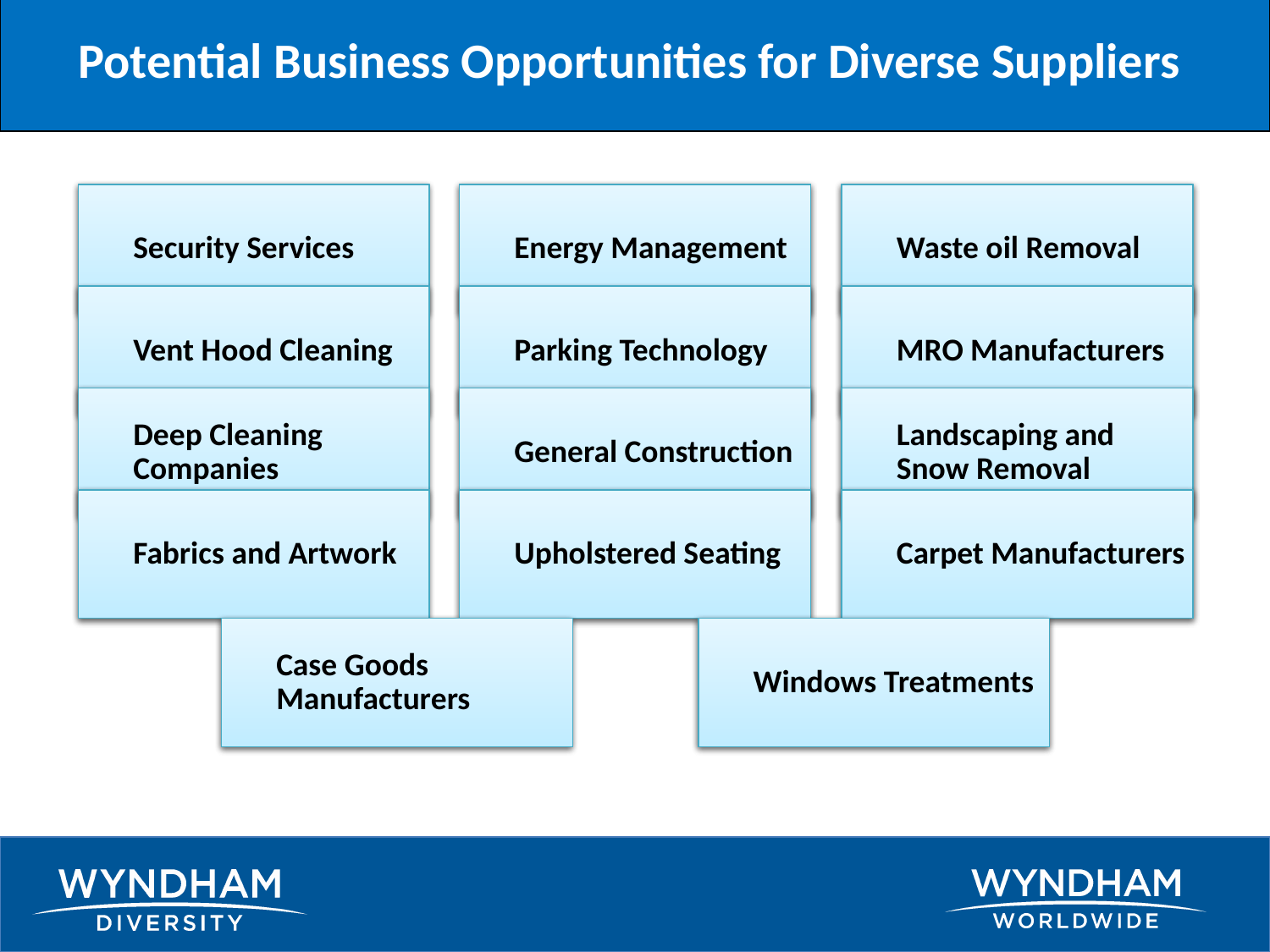

Potential Business Opportunities for Diverse Suppliers

Security Services

Waste oil Removal

Energy Management

Vent Hood Cleaning

MRO Manufacturers

Parking Technology

Deep Cleaning Companies

Landscaping and Snow Removal

General Construction

Fabrics and Artwork

Carpet Manufacturers

Upholstered Seating

Windows Treatments

Case Goods Manufacturers